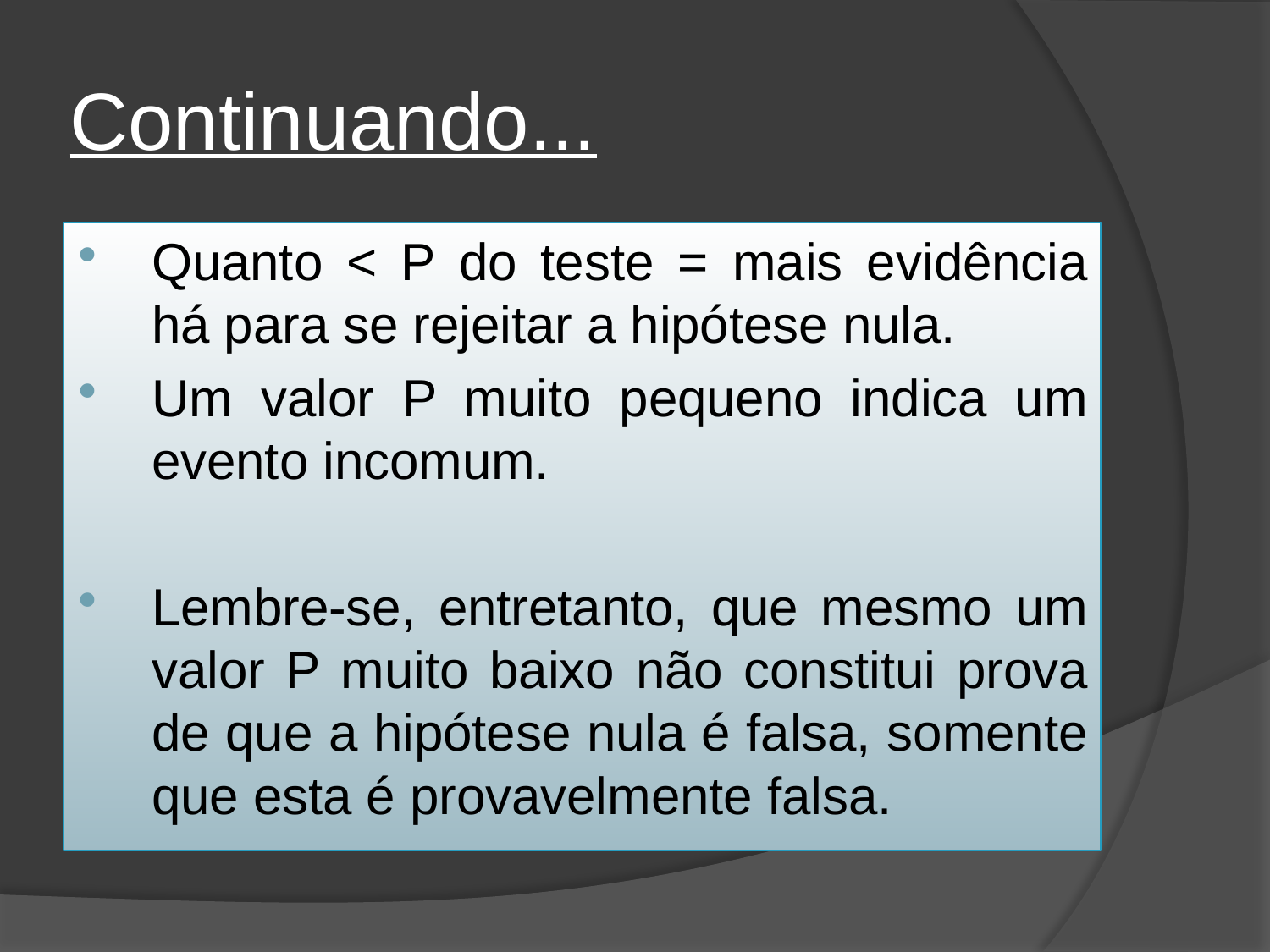

# Continuando...
Quanto < P do teste = mais evidência há para se rejeitar a hipótese nula.
Um valor P muito pequeno indica um evento incomum.

Lembre-se, entretanto, que mesmo um valor P muito baixo não constitui prova de que a hipótese nula é falsa, somente que esta é provavelmente falsa.